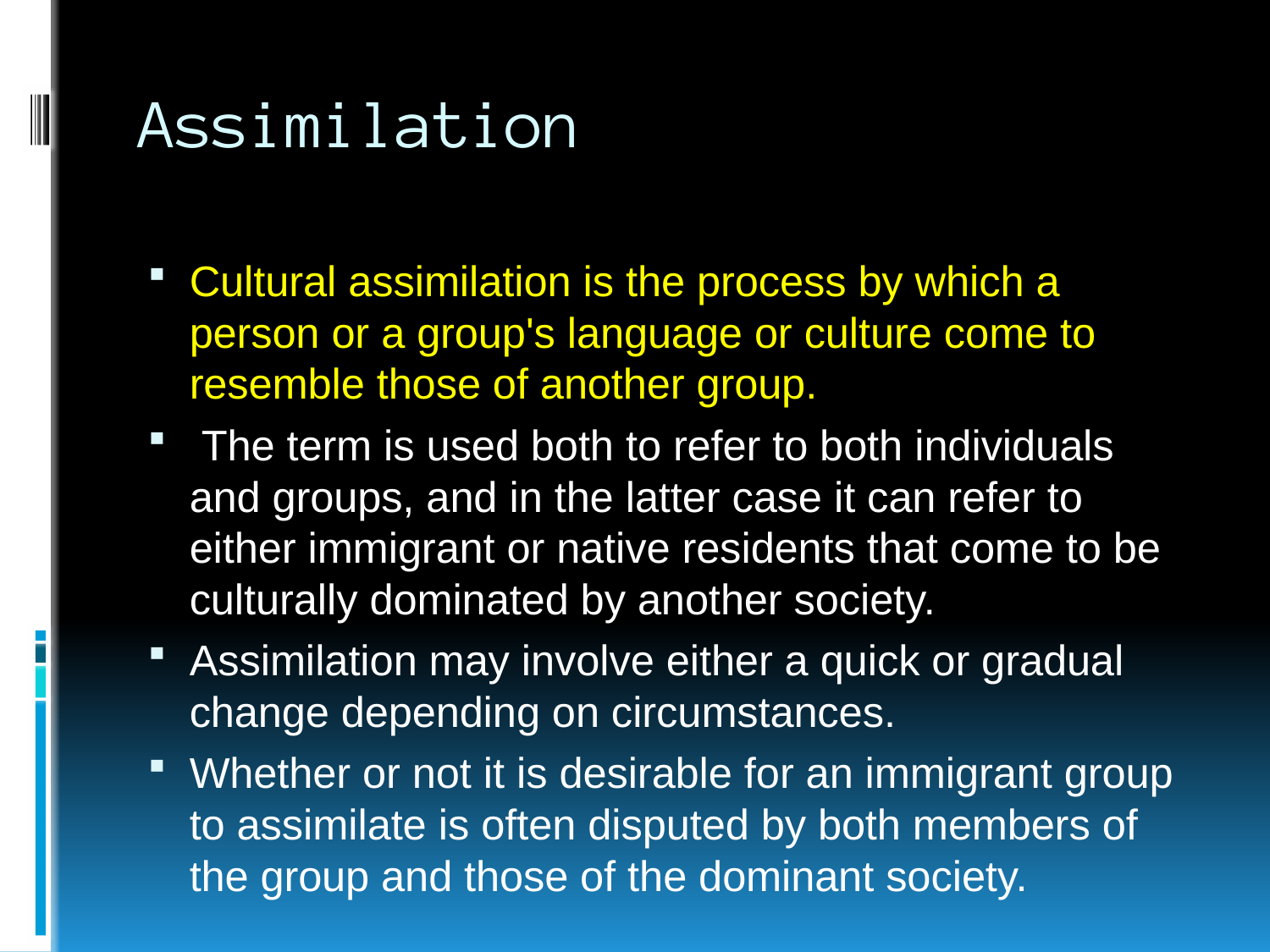

# Assimilation
Cultural assimilation is the process by which a person or a group's language or culture come to resemble those of another group.
 The term is used both to refer to both individuals and groups, and in the latter case it can refer to either immigrant or native residents that come to be culturally dominated by another society.
Assimilation may involve either a quick or gradual change depending on circumstances.
Whether or not it is desirable for an immigrant group to assimilate is often disputed by both members of the group and those of the dominant society.